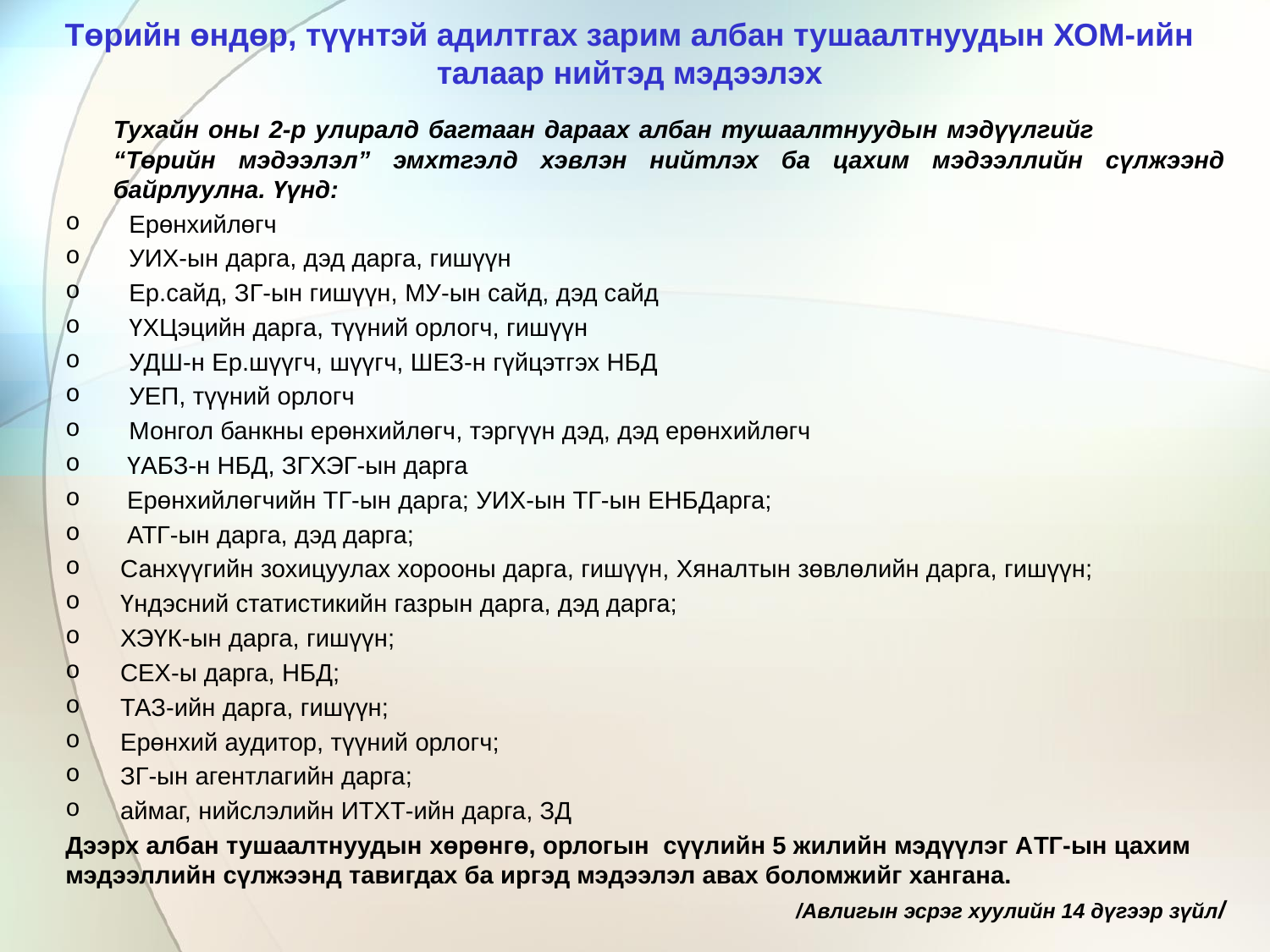

# Төрийн өндөр, түүнтэй адилтгах зарим албан тушаалтнуудын ХОМ-ийн талаар нийтэд мэдээлэх
	Тухайн оны 2-р улиралд багтаан дараах албан тушаалтнуудын мэдүүлгийг               “Төрийн мэдээлэл” эмхтгэлд хэвлэн нийтлэх ба цахим мэдээллийн сүлжээнд байрлуулна. Үүнд:
Ерөнхийлөгч
УИХ-ын дарга, дэд дарга, гишүүн
Ер.сайд, ЗГ-ын гишүүн, МУ-ын сайд, дэд сайд
ҮХЦэцийн дарга, түүний орлогч, гишүүн
УДШ-н Ер.шүүгч, шүүгч, ШЕЗ-н гүйцэтгэх НБД
УЕП, түүний орлогч
Монгол банкны ерөнхийлөгч, тэргүүн дэд, дэд ерөнхийлөгч
  ҮАБЗ-н НБД, ЗГХЭГ-ын дарга
  Ерөнхийлөгчийн ТГ-ын дарга; УИХ-ын ТГ-ын ЕНБДарга;
  АТГ-ын дарга, дэд дарга;
 Санхүүгийн зохицуулах хорооны дарга, гишүүн, Хяналтын зөвлөлийн дарга, гишүүн;
 Үндэсний статистикийн газрын дарга, дэд дарга;
 ХЭҮК-ын дарга, гишүүн;
 СЕХ-ы дарга, НБД;
 ТАЗ-ийн дарга, гишүүн;
 Ерөнхий аудитор, түүний орлогч;
 ЗГ-ын агентлагийн дарга;
 аймаг, нийслэлийн ИТХТ-ийн дарга, ЗД
Дээрх албан тушаалтнуудын хөрөнгө, орлогын  сүүлийн 5 жилийн мэдүүлэг АТГ-ын цахим мэдээллийн сүлжээнд тавигдах ба иргэд мэдээлэл авах боломжийг хангана.
/Авлигын эсрэг хуулийн 14 дүгээр зүйл/